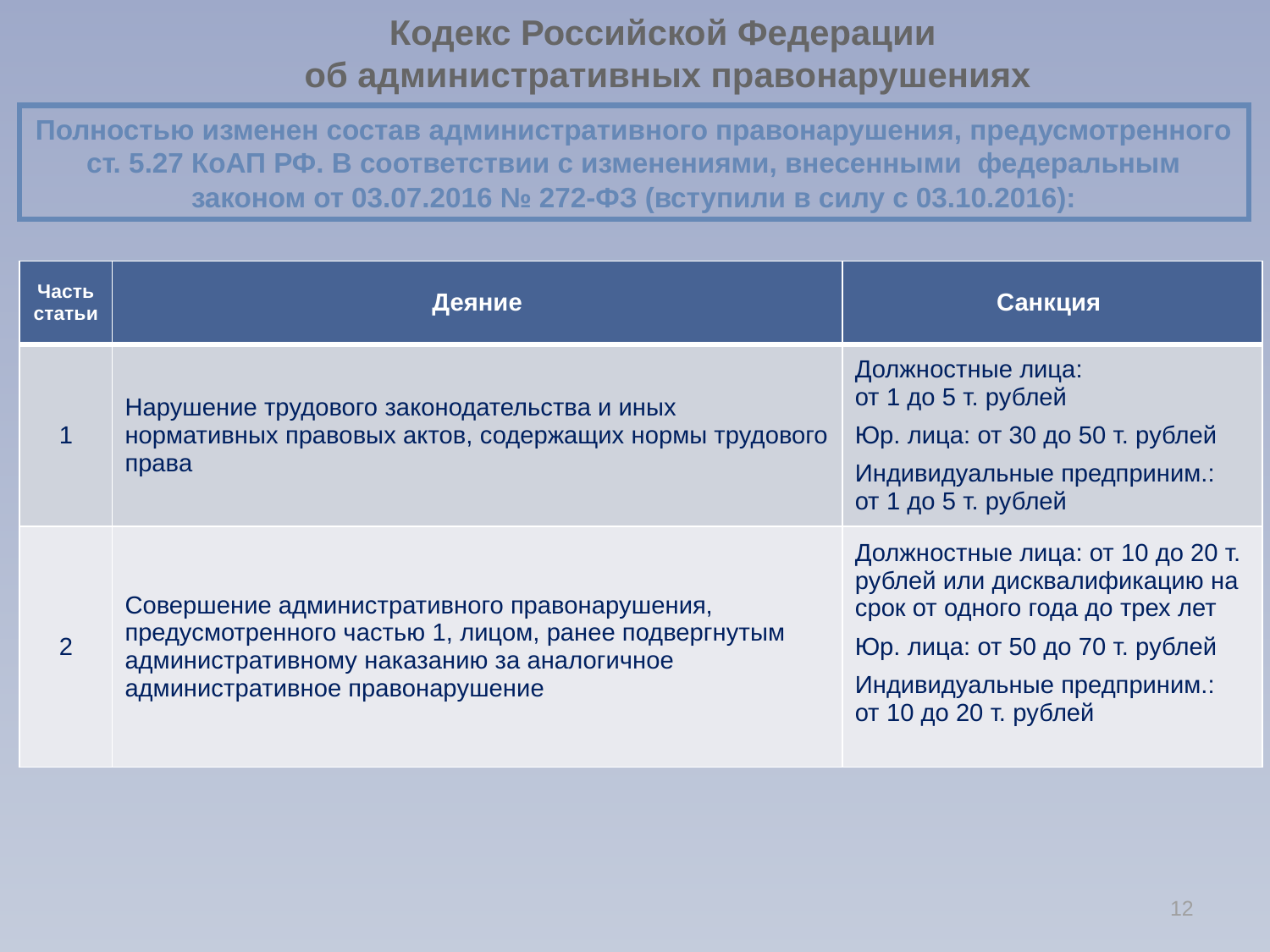

# Кодекс Российской Федерации об административных правонарушениях
Полностью изменен состав административного правонарушения, предусмотренного ст. 5.27 КоАП РФ. В соответствии с изменениями, внесенными  федеральным законом от 03.07.2016 № 272-ФЗ (вступили в силу с 03.10.2016):
| Часть статьи | Деяние | Санкция |
| --- | --- | --- |
| 1 | Нарушение трудового законодательства и иных нормативных правовых актов, содержащих нормы трудового права | Должностные лица: от 1 до 5 т. рублей Юр. лица: от 30 до 50 т. рублей Индивидуальные предприним.: от 1 до 5 т. рублей |
| 2 | Совершение административного правонарушения, предусмотренного частью 1, лицом, ранее подвергнутым административному наказанию за аналогичное административное правонарушение | Должностные лица: от 10 до 20 т. рублей или дисквалификацию на срок от одного года до трех лет Юр. лица: от 50 до 70 т. рублей Индивидуальные предприним.: от 10 до 20 т. рублей |
12